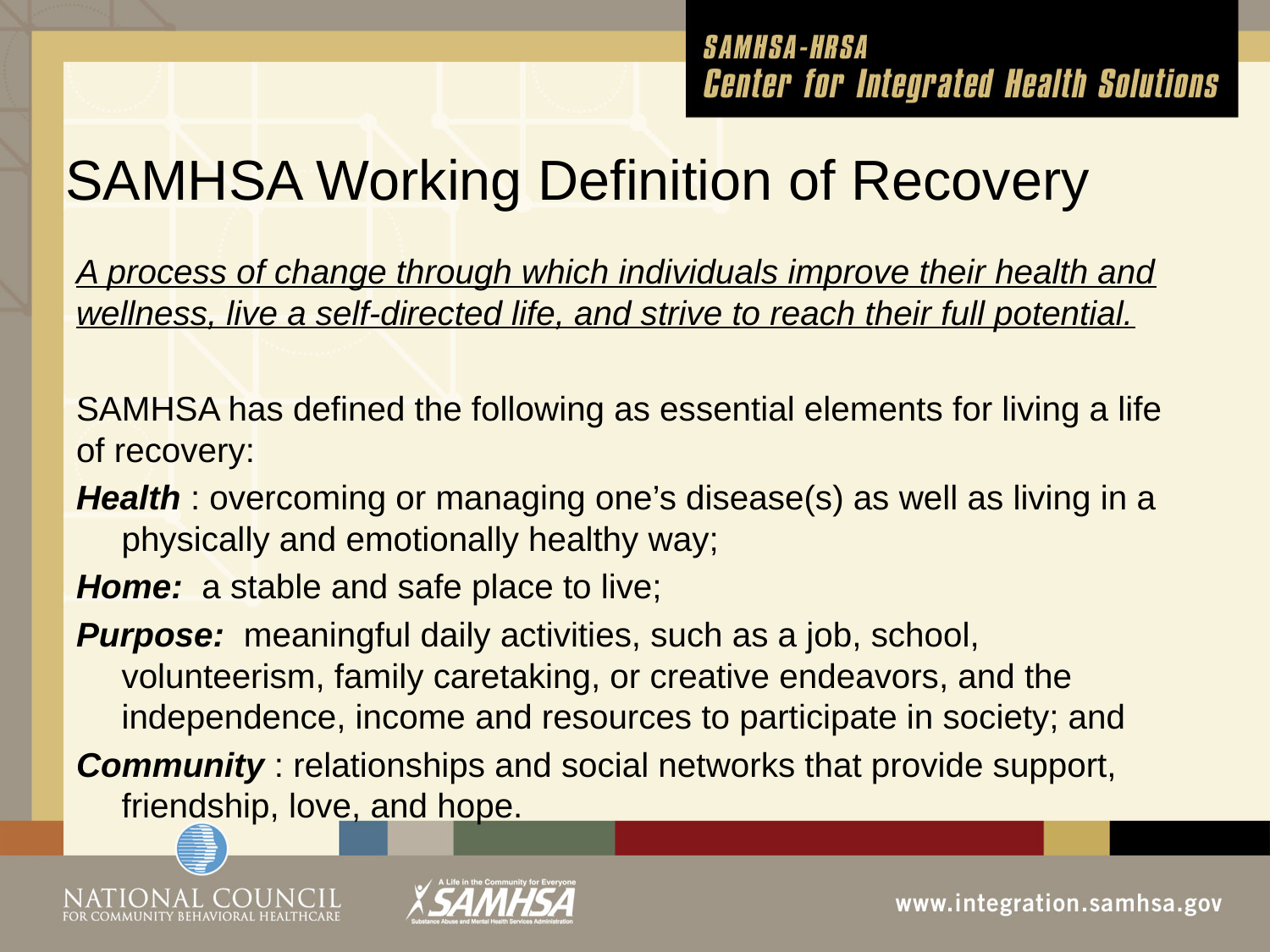

# SAMHSA Working Definition of Recovery
A process of change through which individuals improve their health and wellness, live a self-directed life, and strive to reach their full potential.

SAMHSA has defined the following as essential elements for living a life of recovery:
Health : overcoming or managing one’s disease(s) as well as living in a physically and emotionally healthy way;
Home:  a stable and safe place to live;
Purpose:  meaningful daily activities, such as a job, school, volunteerism, family caretaking, or creative endeavors, and the independence, income and resources to participate in society; and
Community : relationships and social networks that provide support, friendship, love, and hope.